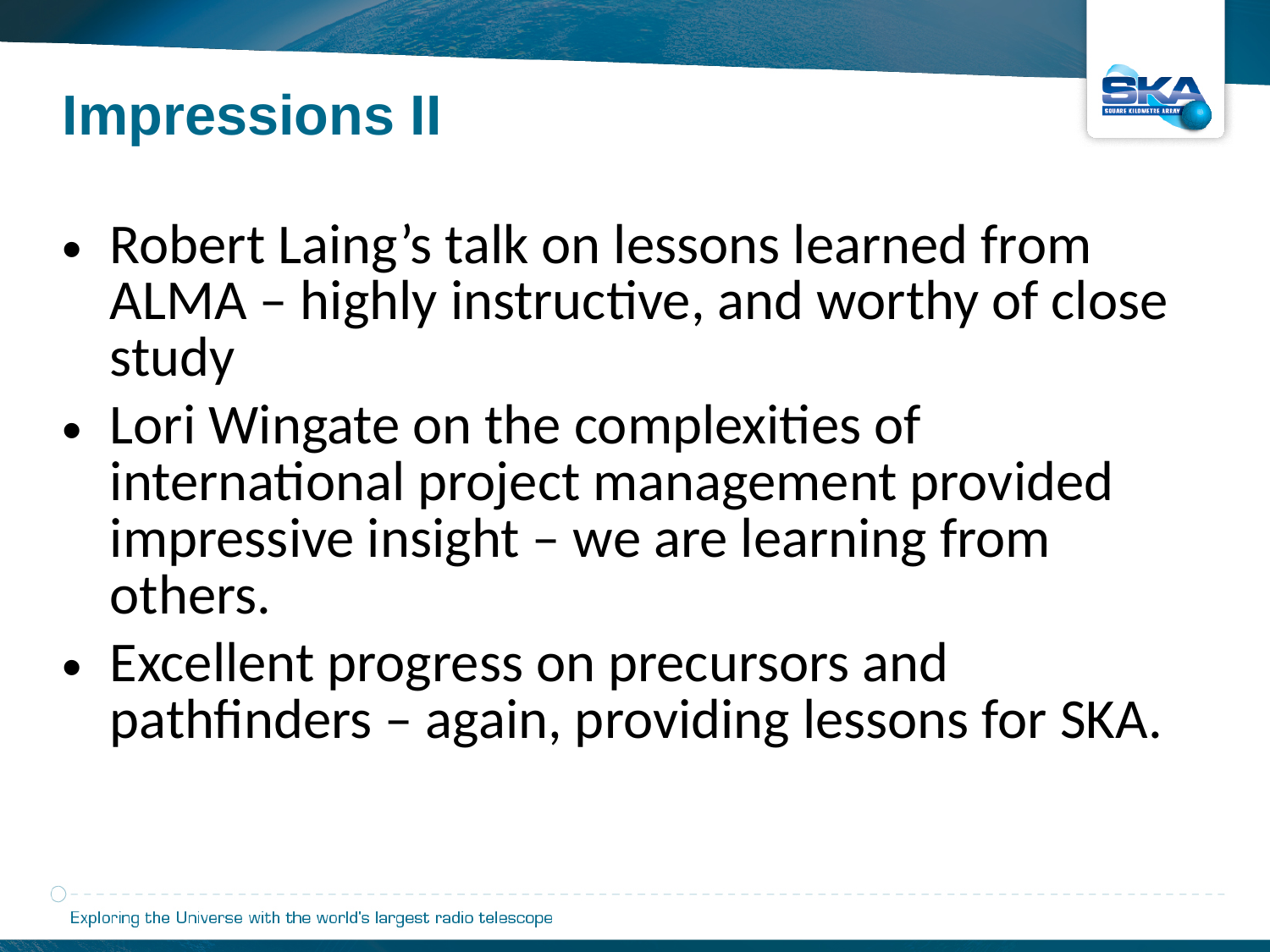

Impressions II
Robert Laing’s talk on lessons learned from ALMA – highly instructive, and worthy of close study
Lori Wingate on the complexities of international project management provided impressive insight – we are learning from others.
Excellent progress on precursors and pathfinders – again, providing lessons for SKA.